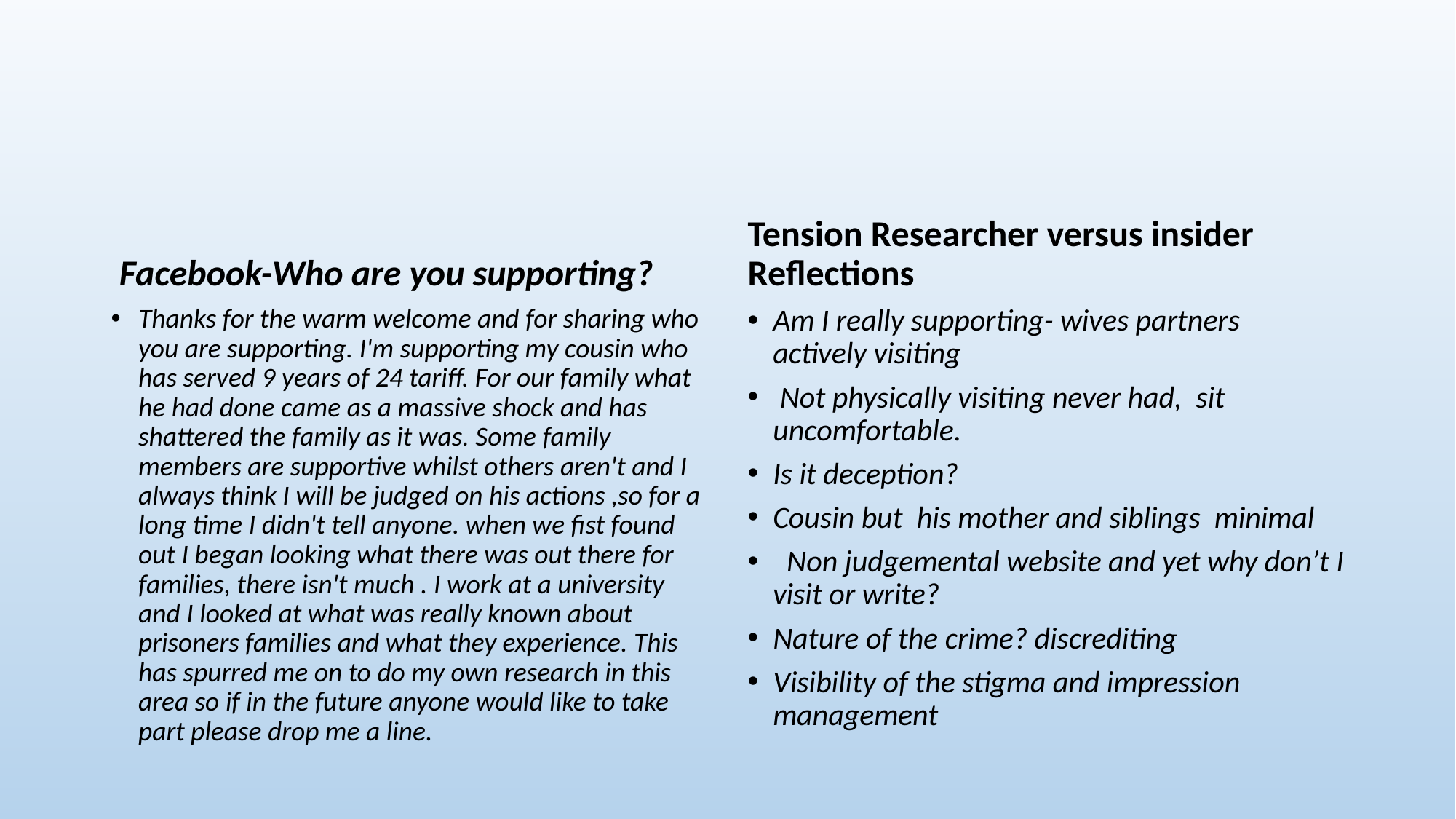

#
 Facebook-Who are you supporting?
Tension Researcher versus insider Reflections
Thanks for the warm welcome and for sharing who you are supporting. I'm supporting my cousin who has served 9 years of 24 tariff. For our family what he had done came as a massive shock and has shattered the family as it was. Some family members are supportive whilst others aren't and I always think I will be judged on his actions ,so for a long time I didn't tell anyone. when we fist found out I began looking what there was out there for families, there isn't much . I work at a university and I looked at what was really known about prisoners families and what they experience. This has spurred me on to do my own research in this area so if in the future anyone would like to take part please drop me a line.

Am I really supporting- wives partners  actively visiting
 Not physically visiting never had,  sit uncomfortable.
Is it deception?
Cousin but  his mother and siblings  minimal
  Non judgemental website and yet why don’t I visit or write?
Nature of the crime? discrediting
Visibility of the stigma and impression management